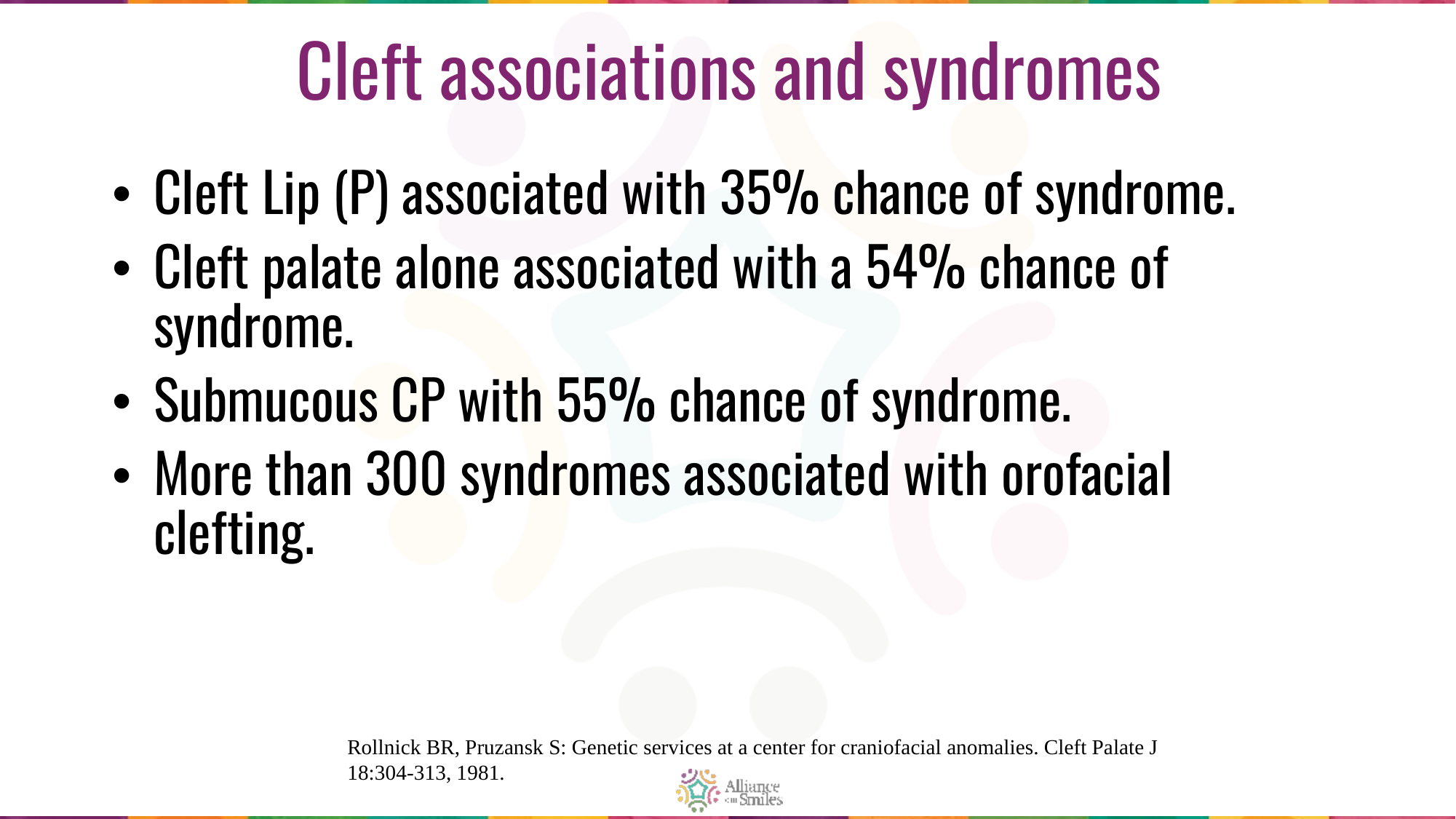

# Cleft associations and syndromes
Cleft Lip (P) associated with 35% chance of syndrome.
Cleft palate alone associated with a 54% chance of syndrome.
Submucous CP with 55% chance of syndrome.
More than 300 syndromes associated with orofacial clefting.
Rollnick BR, Pruzansk S: Genetic services at a center for craniofacial anomalies. Cleft Palate J 18:304-313, 1981.